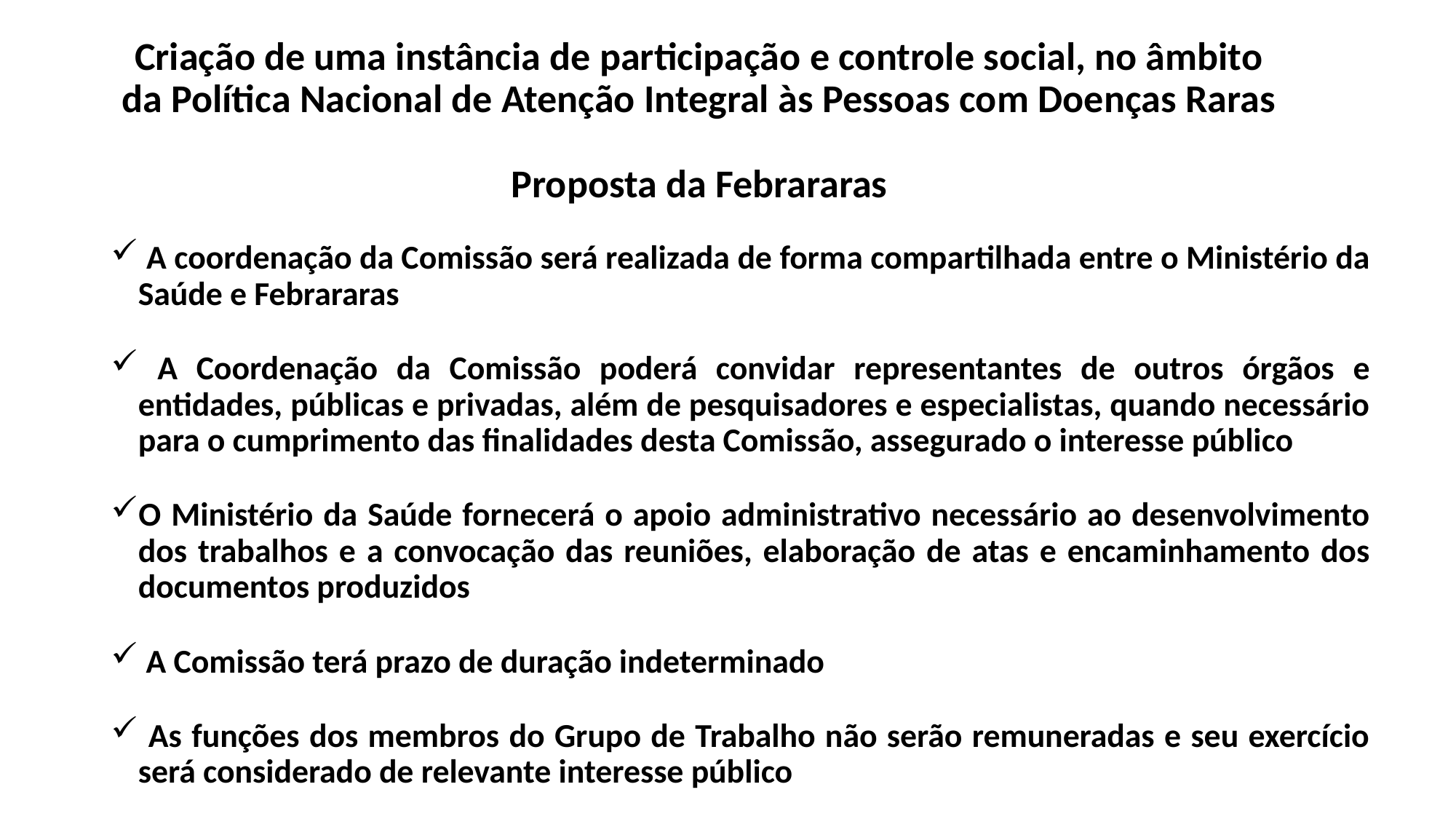

# Criação de uma instância de participação e controle social, no âmbito da Política Nacional de Atenção Integral às Pessoas com Doenças Raras Proposta da Febrararas
 A coordenação da Comissão será realizada de forma compartilhada entre o Ministério da Saúde e Febrararas

 A Coordenação da Comissão poderá convidar representantes de outros órgãos e entidades, públicas e privadas, além de pesquisadores e especialistas, quando necessário para o cumprimento das finalidades desta Comissão, assegurado o interesse público

O Ministério da Saúde fornecerá o apoio administrativo necessário ao desenvolvimento dos trabalhos e a convocação das reuniões, elaboração de atas e encaminhamento dos documentos produzidos

 A Comissão terá prazo de duração indeterminado

 As funções dos membros do Grupo de Trabalho não serão remuneradas e seu exercício será considerado de relevante interesse público